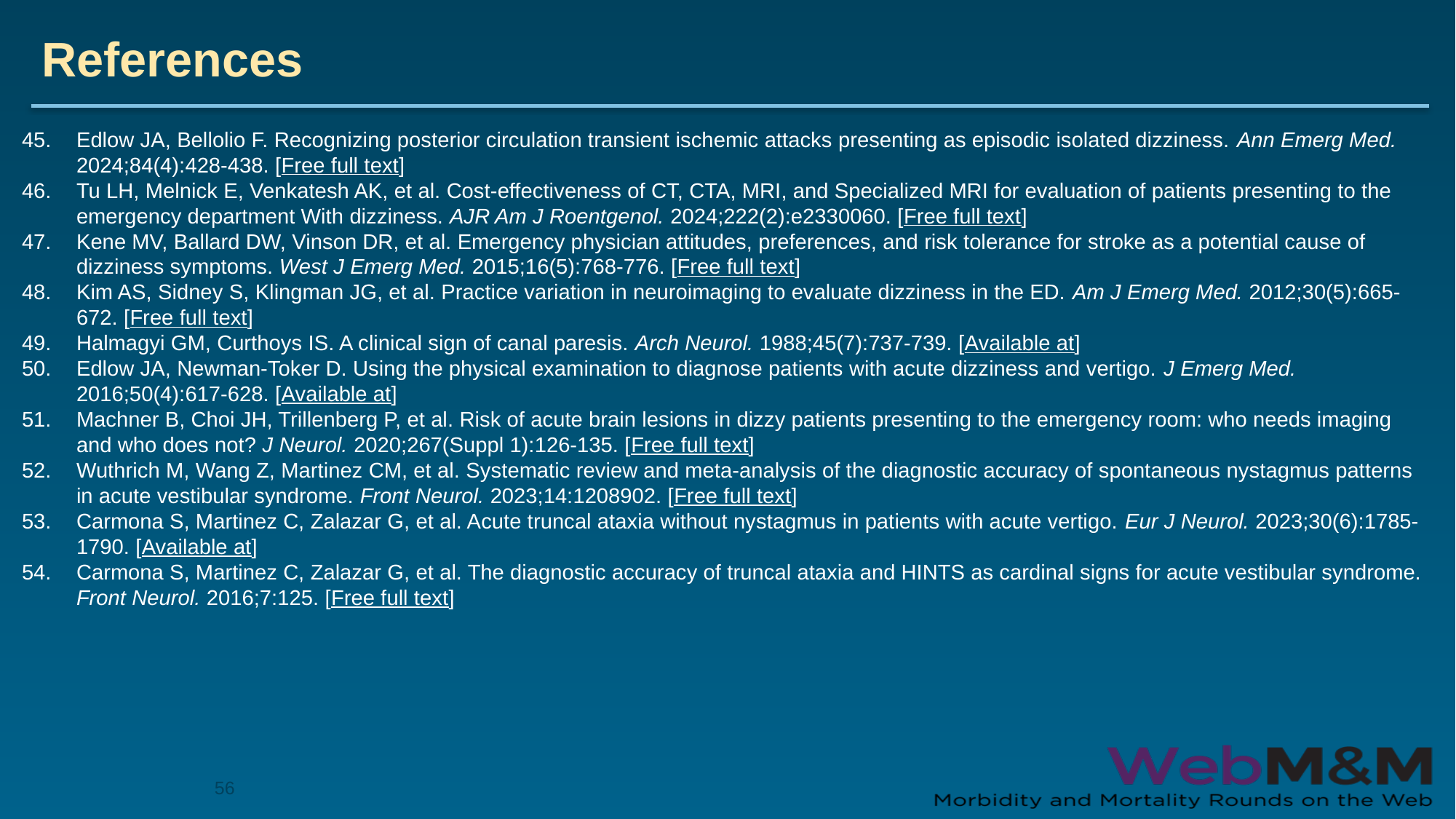

# References
Edlow JA, Bellolio F. Recognizing posterior circulation transient ischemic attacks presenting as episodic isolated dizziness. Ann Emerg Med. 2024;84(4):428-438. [Free full text]
Tu LH, Melnick E, Venkatesh AK, et al. Cost-effectiveness of CT, CTA, MRI, and Specialized MRI for evaluation of patients presenting to the emergency department With dizziness. AJR Am J Roentgenol. 2024;222(2):e2330060. [Free full text]
Kene MV, Ballard DW, Vinson DR, et al. Emergency physician attitudes, preferences, and risk tolerance for stroke as a potential cause of dizziness symptoms. West J Emerg Med. 2015;16(5):768-776. [Free full text]
Kim AS, Sidney S, Klingman JG, et al. Practice variation in neuroimaging to evaluate dizziness in the ED. Am J Emerg Med. 2012;30(5):665-672. [Free full text]
Halmagyi GM, Curthoys IS. A clinical sign of canal paresis. Arch Neurol. 1988;45(7):737-739. [Available at]
Edlow JA, Newman-Toker D. Using the physical examination to diagnose patients with acute dizziness and vertigo. J Emerg Med. 2016;50(4):617-628. [Available at]
Machner B, Choi JH, Trillenberg P, et al. Risk of acute brain lesions in dizzy patients presenting to the emergency room: who needs imaging and who does not? J Neurol. 2020;267(Suppl 1):126-135. [Free full text]
Wuthrich M, Wang Z, Martinez CM, et al. Systematic review and meta-analysis of the diagnostic accuracy of spontaneous nystagmus patterns in acute vestibular syndrome. Front Neurol. 2023;14:1208902. [Free full text]
Carmona S, Martinez C, Zalazar G, et al. Acute truncal ataxia without nystagmus in patients with acute vertigo. Eur J Neurol. 2023;30(6):1785-1790. [Available at]
Carmona S, Martinez C, Zalazar G, et al. The diagnostic accuracy of truncal ataxia and HINTS as cardinal signs for acute vestibular syndrome. Front Neurol. 2016;7:125. [Free full text]

56